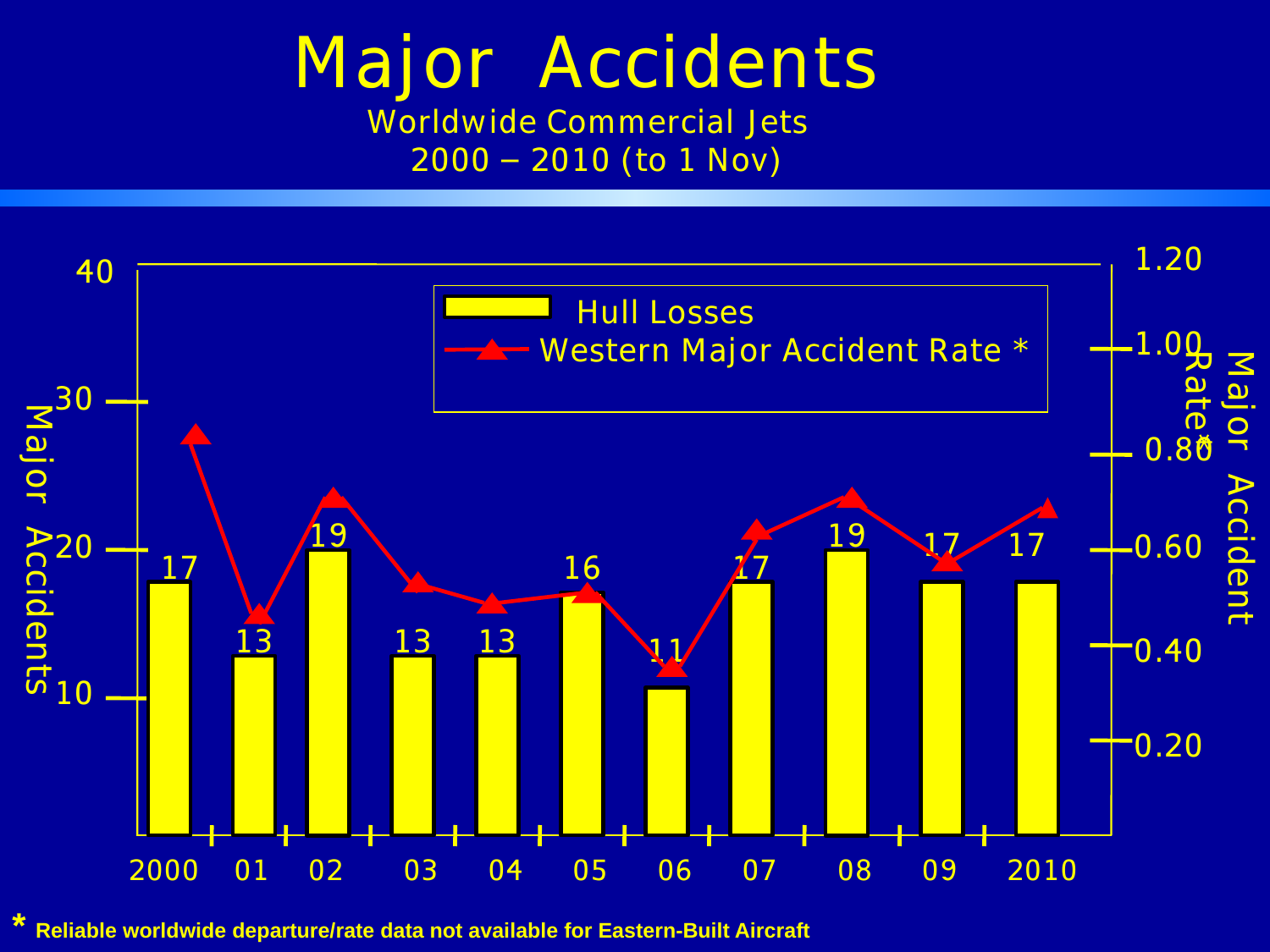

Major  Accidents
Worldwide Commercial Jets
2000 – 2010 (to 1 Nov)

1.20
40
              Hull Losses
          Western Major Accident Rate *

1.00

Major  Accident Rate*
30
Major  Accidents

0.80

19
19

17
17
20
0.60
17
16
17

13
13
13
11
0.40

10

0.20
2000
01
02
03
04
05
06
07
08
09
2010

* Reliable worldwide departure/rate data not available for Eastern-Built Aircraft